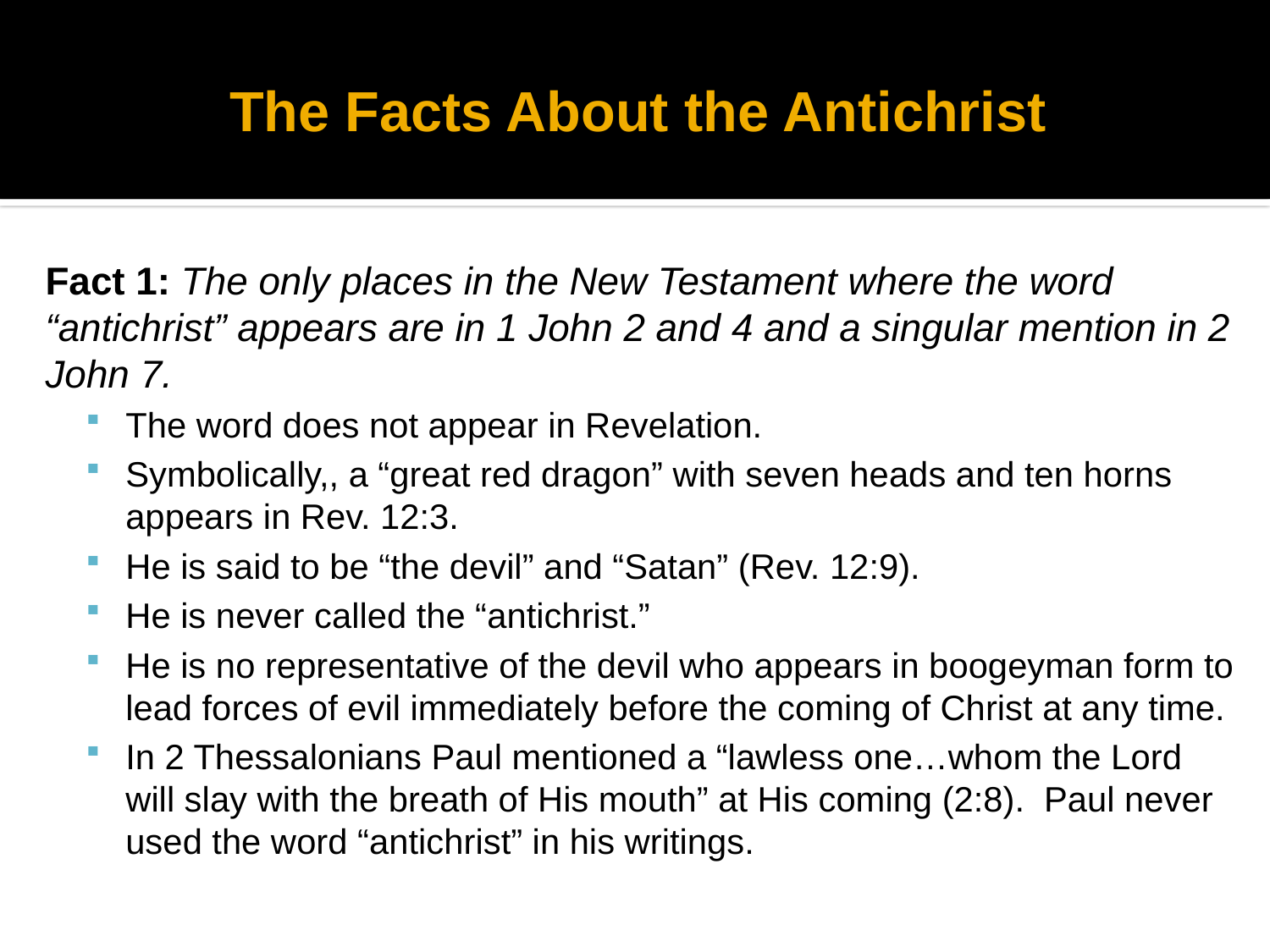

# The Facts About the Antichrist
Fact 1: The only places in the New Testament where the word “antichrist” appears are in 1 John 2 and 4 and a singular mention in 2 John 7.
The word does not appear in Revelation.
Symbolically,, a “great red dragon” with seven heads and ten horns appears in Rev. 12:3.
He is said to be “the devil” and “Satan” (Rev. 12:9).
He is never called the “antichrist.”
He is no representative of the devil who appears in boogeyman form to lead forces of evil immediately before the coming of Christ at any time.
In 2 Thessalonians Paul mentioned a “lawless one…whom the Lord will slay with the breath of His mouth” at His coming (2:8).  Paul never used the word “antichrist” in his writings.